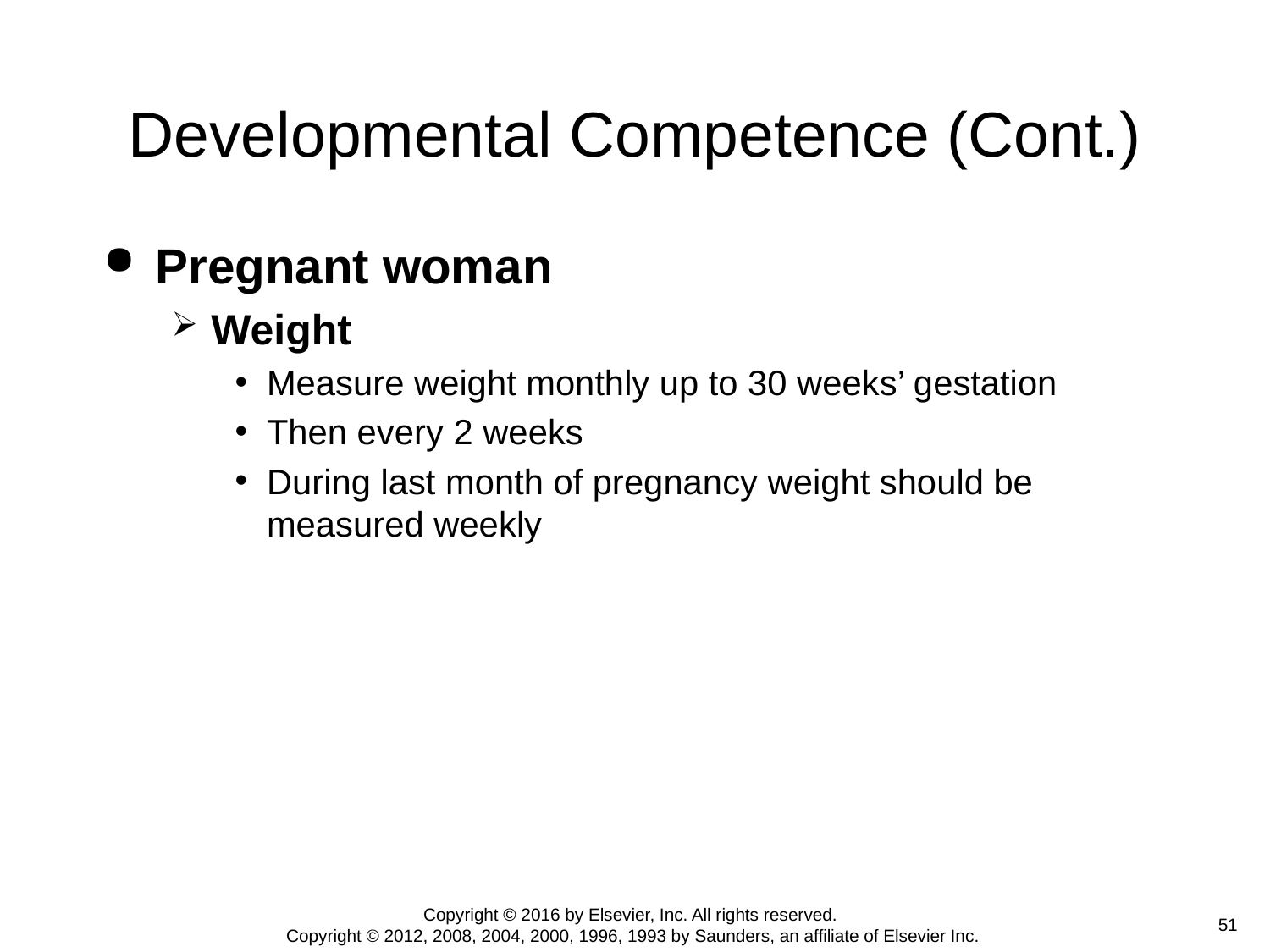

# Developmental Competence (Cont.)
Pregnant woman
Weight
Measure weight monthly up to 30 weeks’ gestation
Then every 2 weeks
During last month of pregnancy weight should be measured weekly
Copyright © 2016 by Elsevier, Inc. All rights reserved.
Copyright © 2012, 2008, 2004, 2000, 1996, 1993 by Saunders, an affiliate of Elsevier Inc.
 51